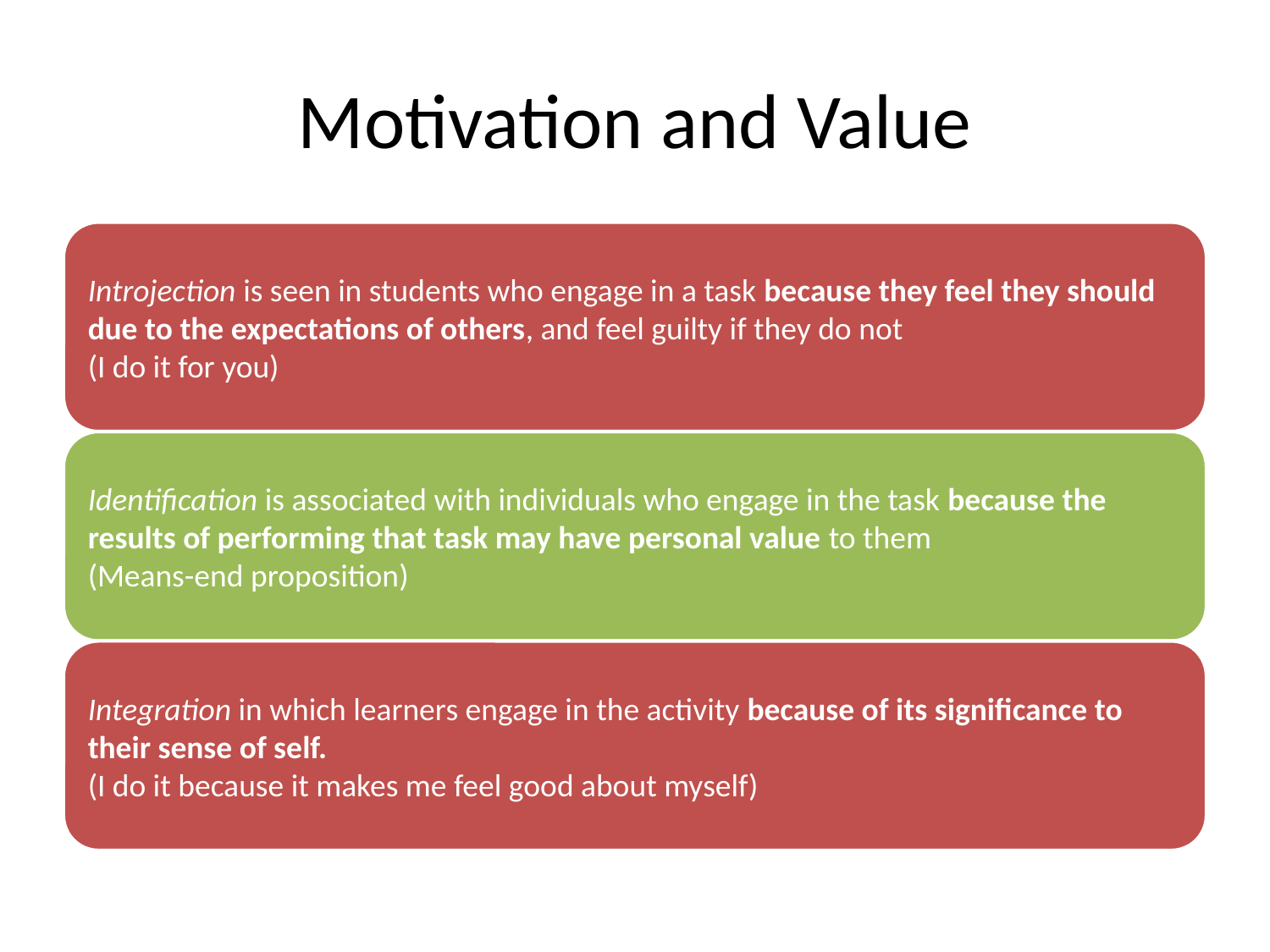

# Motivation and Value
Introjection is seen in students who engage in a task because they feel they should due to the expectations of others, and feel guilty if they do not
(I do it for you)
Identification is associated with individuals who engage in the task because the results of performing that task may have personal value to them
(Means-end proposition)
Integration in which learners engage in the activity because of its significance to their sense of self.
(I do it because it makes me feel good about myself)